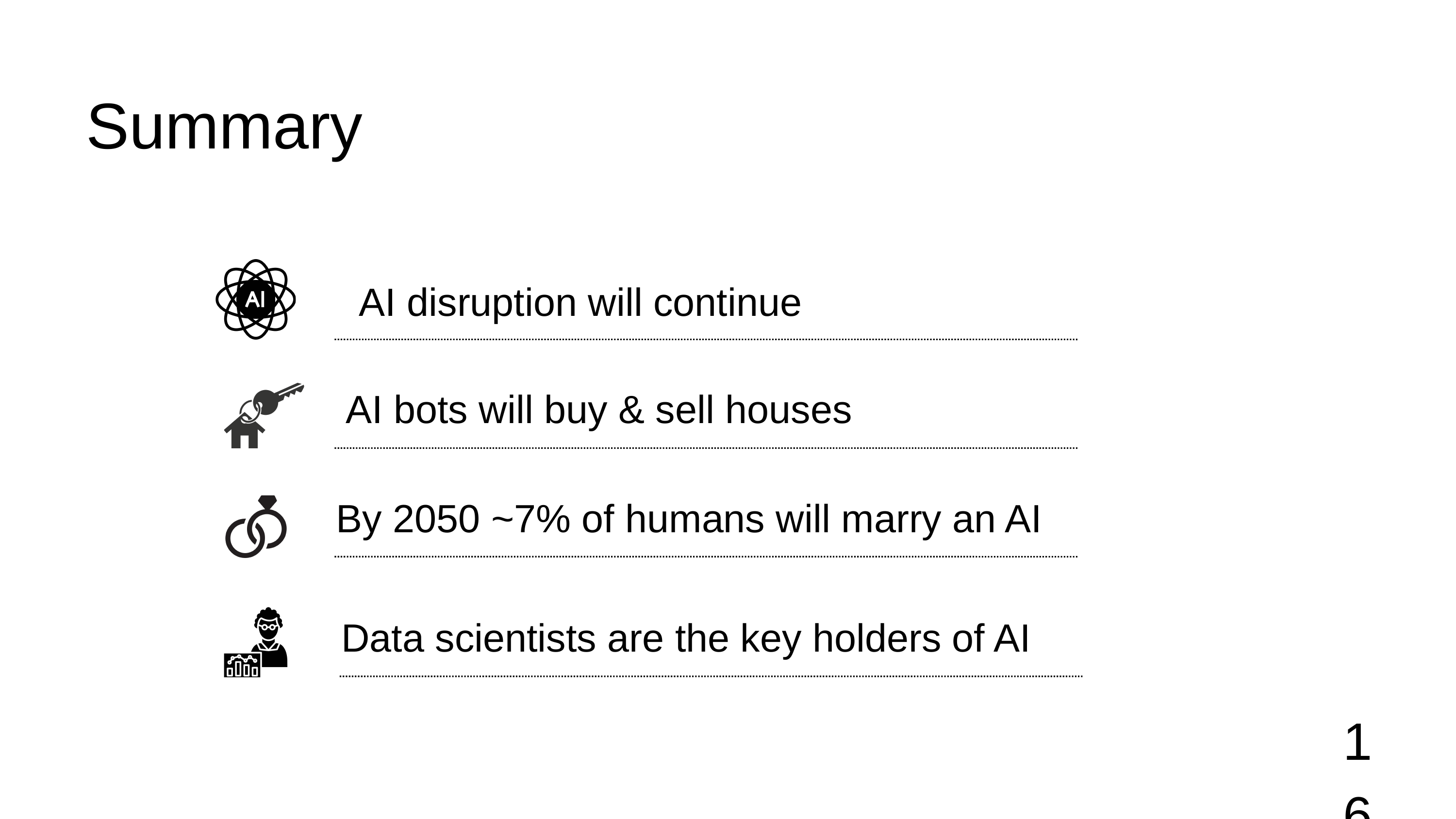

Summary

AI disruption will continue

AI bots will buy & sell houses

By 2050 ~7% of humans will marry an AI

Data scientists are the key holders of AI

16